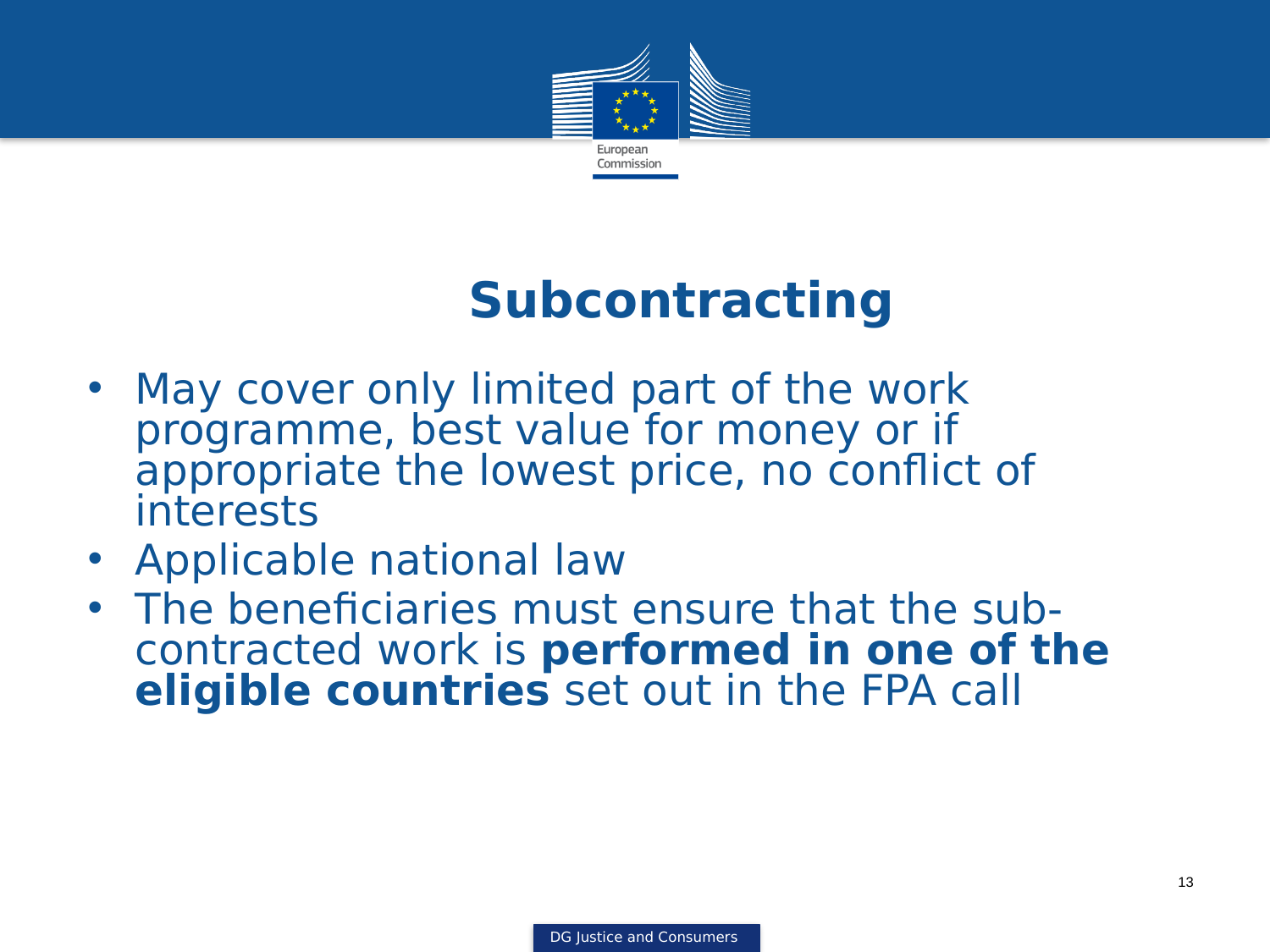

# Subcontracting

May cover only limited part of the work programme, best value for money or if appropriate the lowest price, no conflict of interests
Applicable national law
The beneficiaries must ensure that the sub-contracted work is performed in one of the eligible countries set out in the FPA call
13